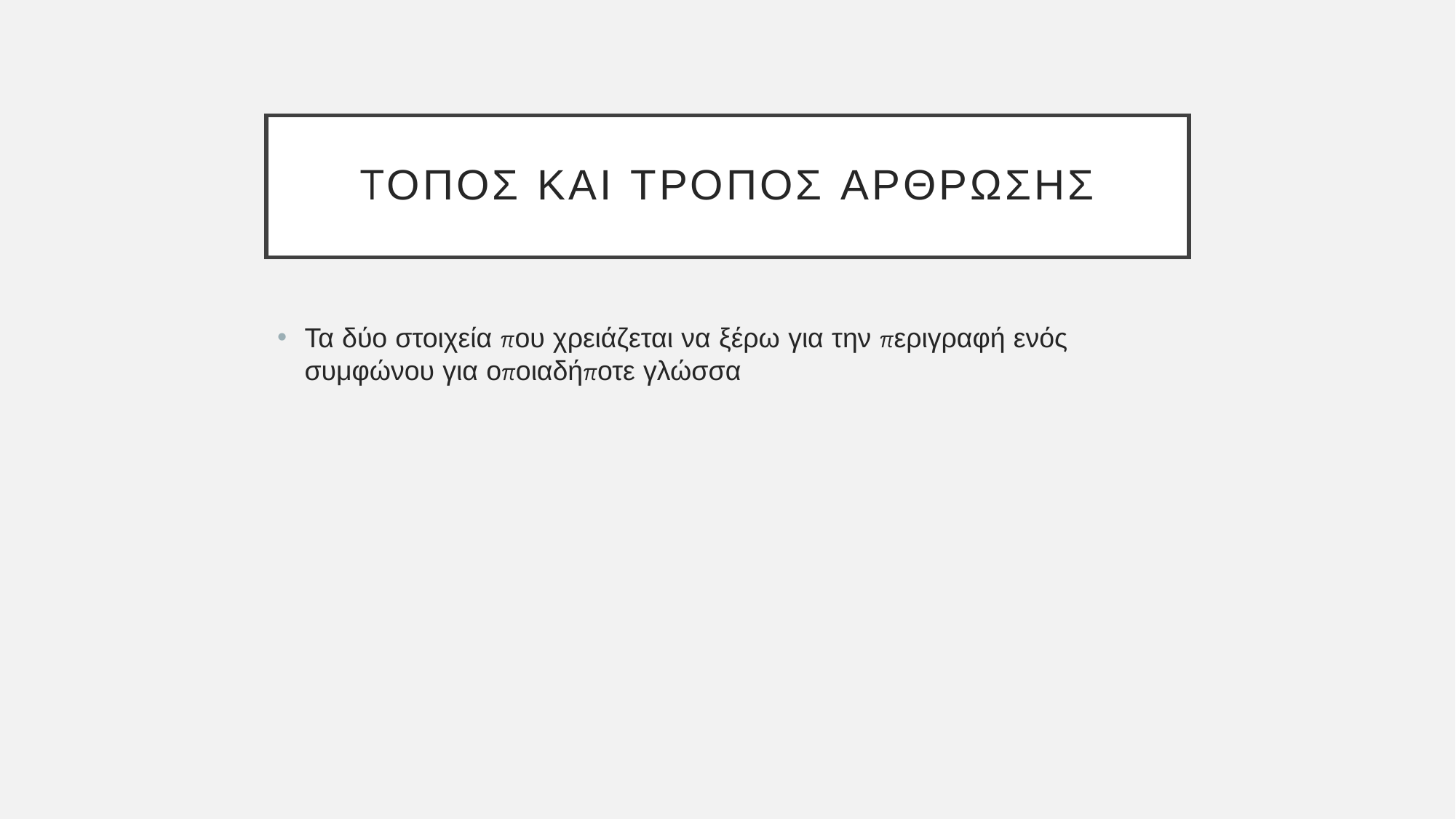

# Tοποσ και τροποσ αρθρωσησ
Τα δύο στοιχεία που χρειάζεται να ξέρω για την περιγραφή ενός συμφώνου για οποιαδήποτε γλώσσα